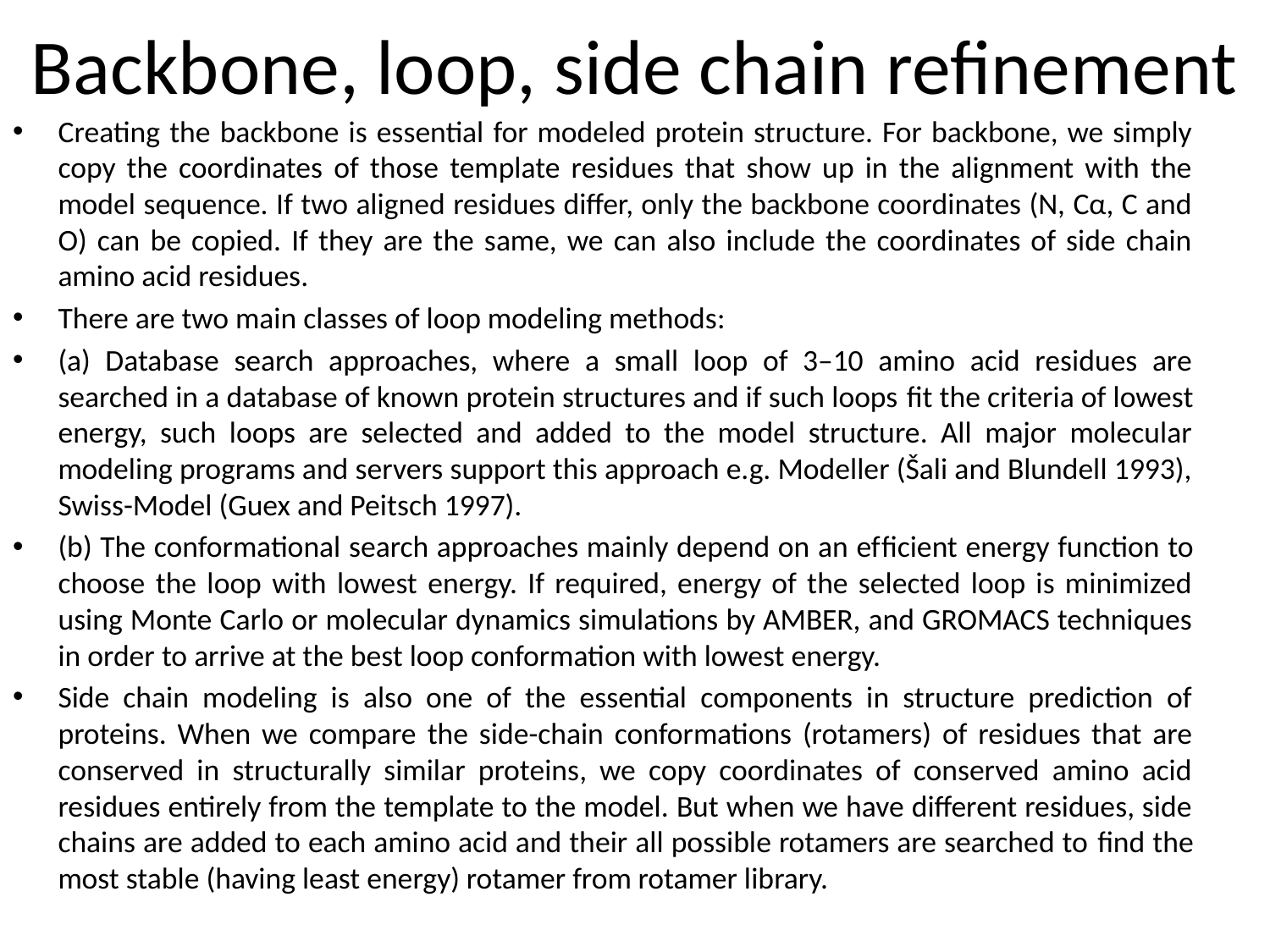

# Backbone, loop, side chain refinement
Creating the backbone is essential for modeled protein structure. For backbone, we simply copy the coordinates of those template residues that show up in the alignment with the model sequence. If two aligned residues differ, only the backbone coordinates (N, Cα, C and O) can be copied. If they are the same, we can also include the coordinates of side chain amino acid residues.
There are two main classes of loop modeling methods:
(a) Database search approaches, where a small loop of 3–10 amino acid residues are searched in a database of known protein structures and if such loops ﬁt the criteria of lowest energy, such loops are selected and added to the model structure. All major molecular modeling programs and servers support this approach e.g. Modeller (Šali and Blundell 1993), Swiss-Model (Guex and Peitsch 1997).
(b) The conformational search approaches mainly depend on an efﬁcient energy function to choose the loop with lowest energy. If required, energy of the selected loop is minimized using Monte Carlo or molecular dynamics simulations by AMBER, and GROMACS techniques in order to arrive at the best loop conformation with lowest energy.
Side chain modeling is also one of the essential components in structure prediction of proteins. When we compare the side-chain conformations (rotamers) of residues that are conserved in structurally similar proteins, we copy coordinates of conserved amino acid residues entirely from the template to the model. But when we have different residues, side chains are added to each amino acid and their all possible rotamers are searched to ﬁnd the most stable (having least energy) rotamer from rotamer library.